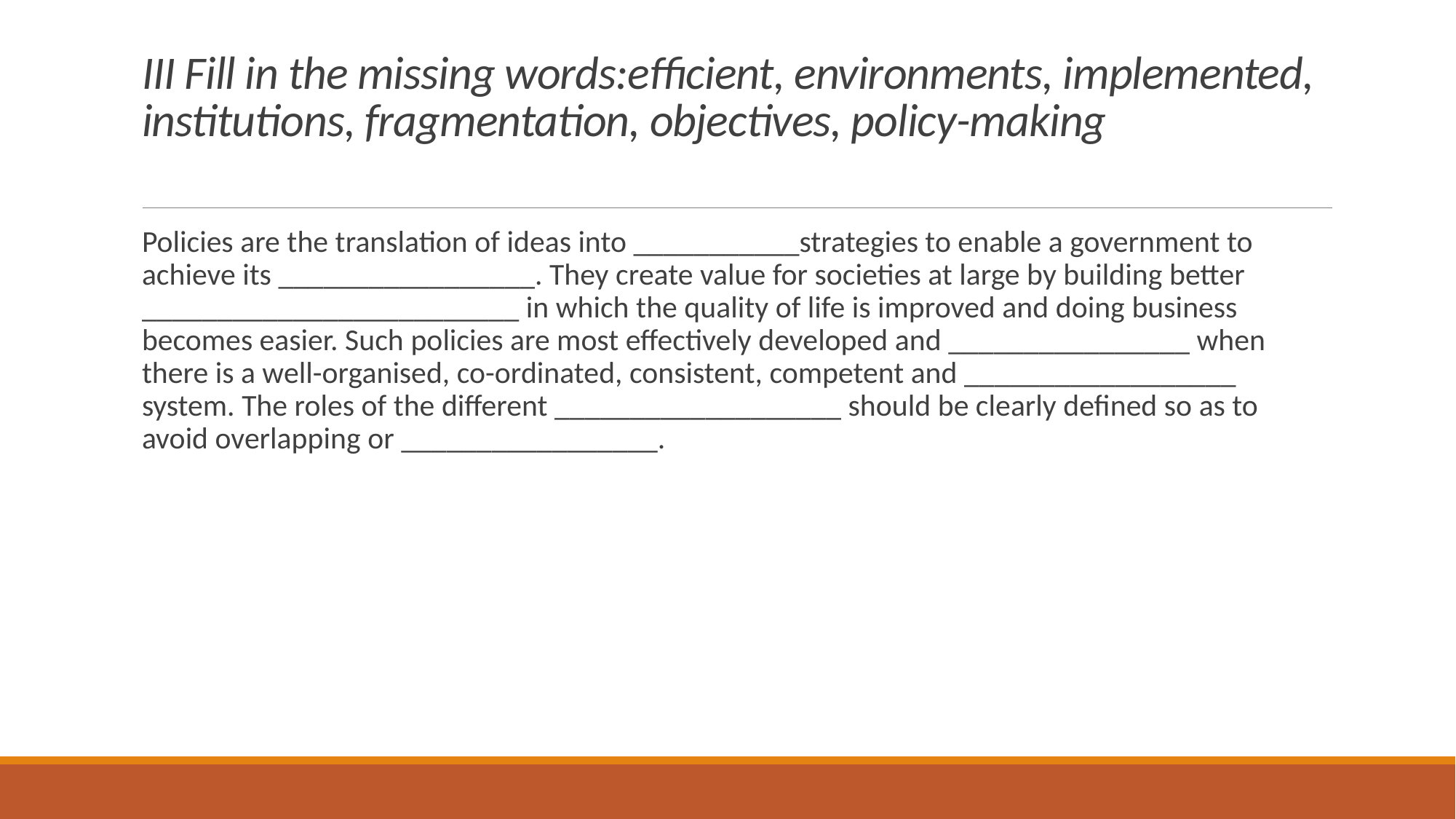

# III Fill in the missing words:efficient, environments, implemented, institutions, fragmentation, objectives, policy-making
Policies are the translation of ideas into ___________strategies to enable a government to achieve its _________________. They create value for societies at large by building better _________________________ in which the quality of life is improved and doing business becomes easier. Such policies are most effectively developed and ________________ when there is a well-organised, co-ordinated, consistent, competent and __________________ system. The roles of the different ___________________ should be clearly defined so as to avoid overlapping or _________________.